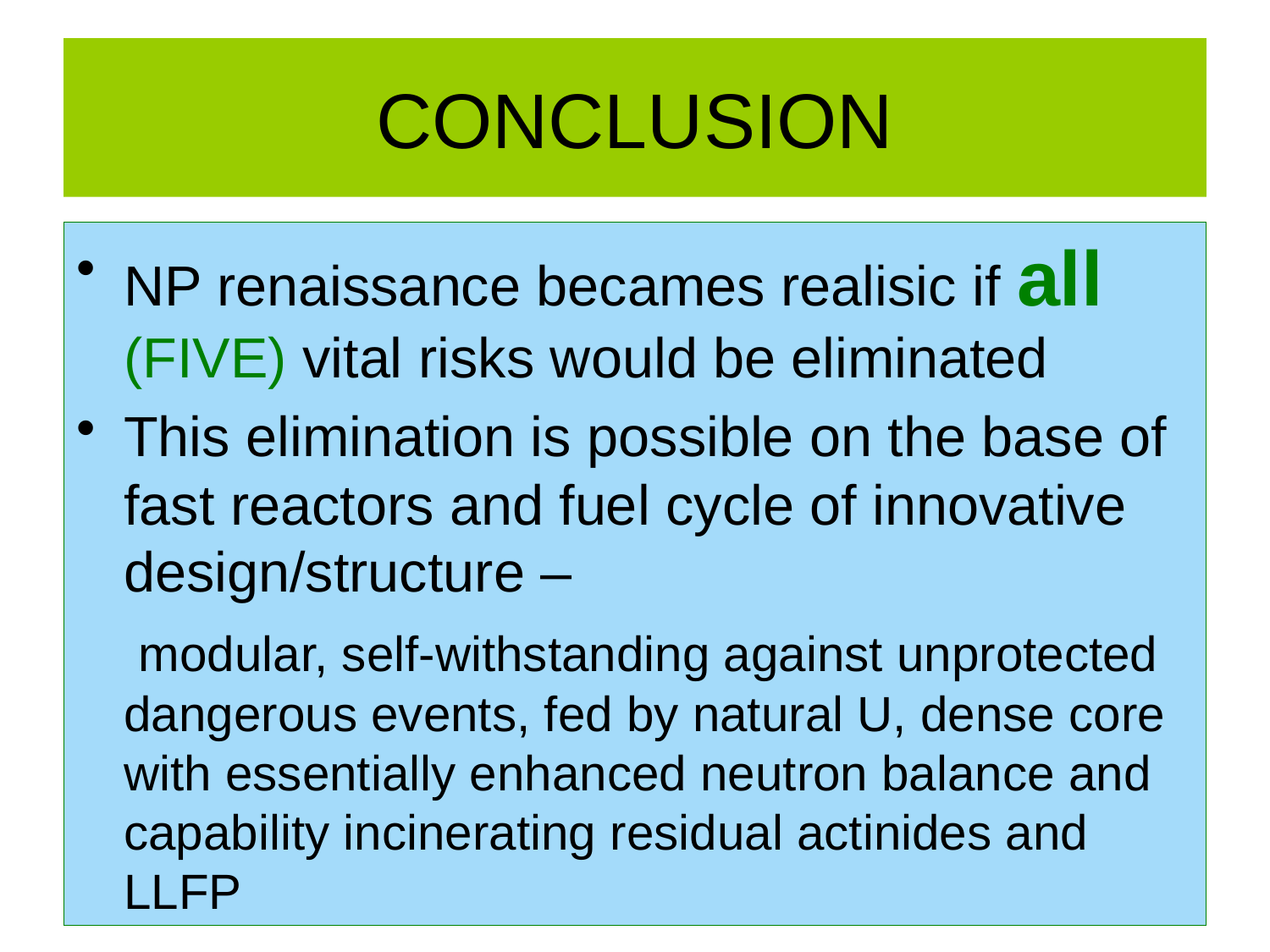

# CONCLUSION
NP renaissance becames realisic if all (FIVE) vital risks would be eliminated
This elimination is possible on the base of fast reactors and fuel cycle of innovative design/structure –
    modular, self-withstanding against unprotected dangerous events, fed by natural U, dense core with essentially enhanced neutron balance and capability incinerating residual actinides and LLFP